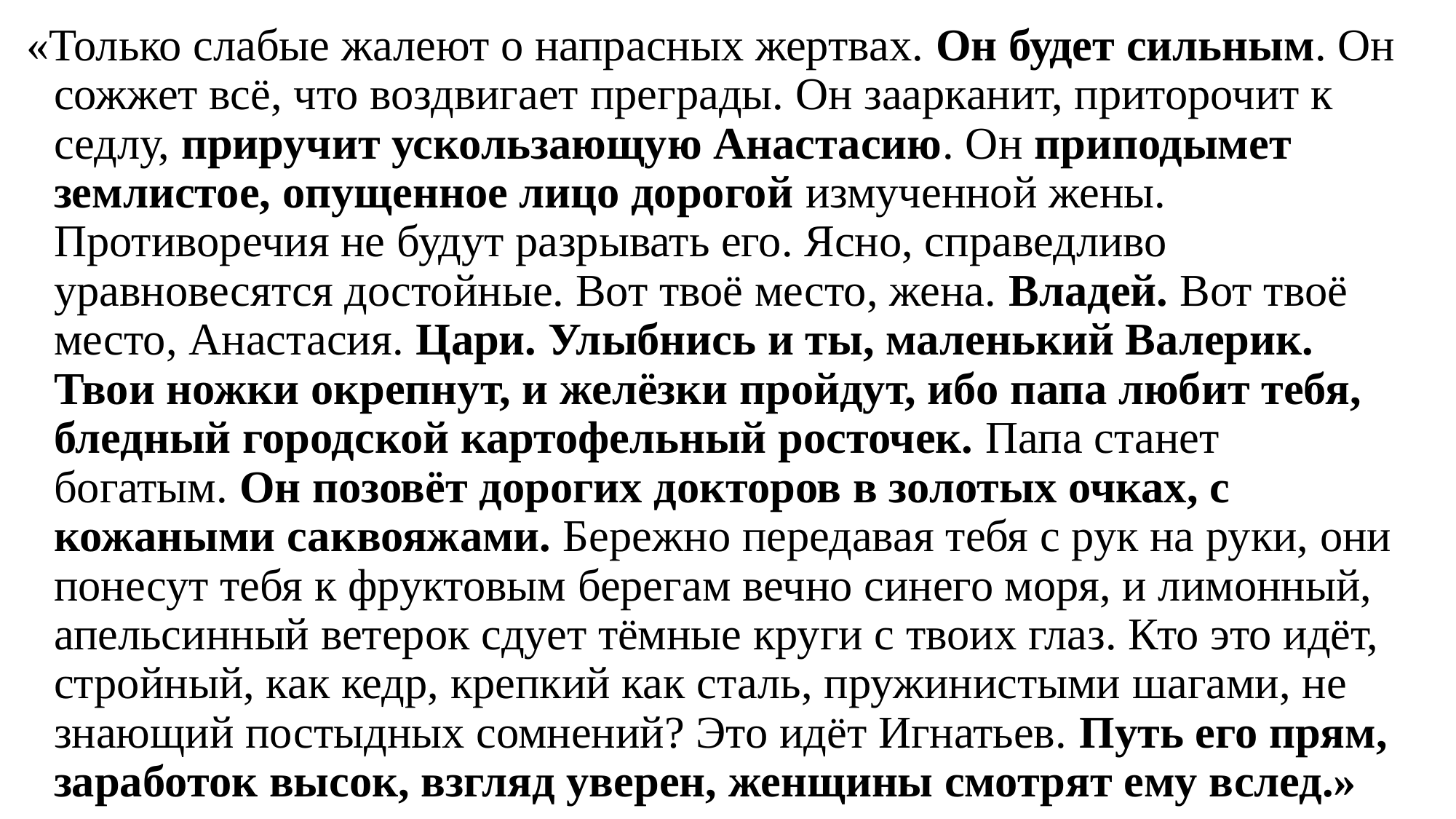

«Только слабые жалеют о напрасных жертвах. Он будет сильным. Он сожжет всё, что воздвигает преграды. Он заарканит, приторочит к седлу, приручит ускользающую Анастасию. Он приподымет землистое, опущенное лицо дорогой измученной жены. Противоречия не будут разрывать его. Ясно, справедливо уравновесятся достойные. Вот твоё место, жена. Владей. Вот твоё место, Анастасия. Цари. Улыбнись и ты, маленький Валерик. Твои ножки окрепнут, и желёзки пройдут, ибо папа любит тебя, бледный городской картофельный росточек. Папа станет богатым. Он позовёт дорогих докторов в золотых очках, с кожаными саквояжами. Бережно передавая тебя с рук на руки, они понесут тебя к фруктовым берегам вечно синего моря, и лимонный, апельсинный ветерок сдует тёмные круги с твоих глаз. Кто это идёт, стройный, как кедр, крепкий как сталь, пружинистыми шагами, не знающий постыдных сомнений? Это идёт Игнатьев. Путь его прям, заработок высок, взгляд уверен, женщины смотрят ему вслед.»